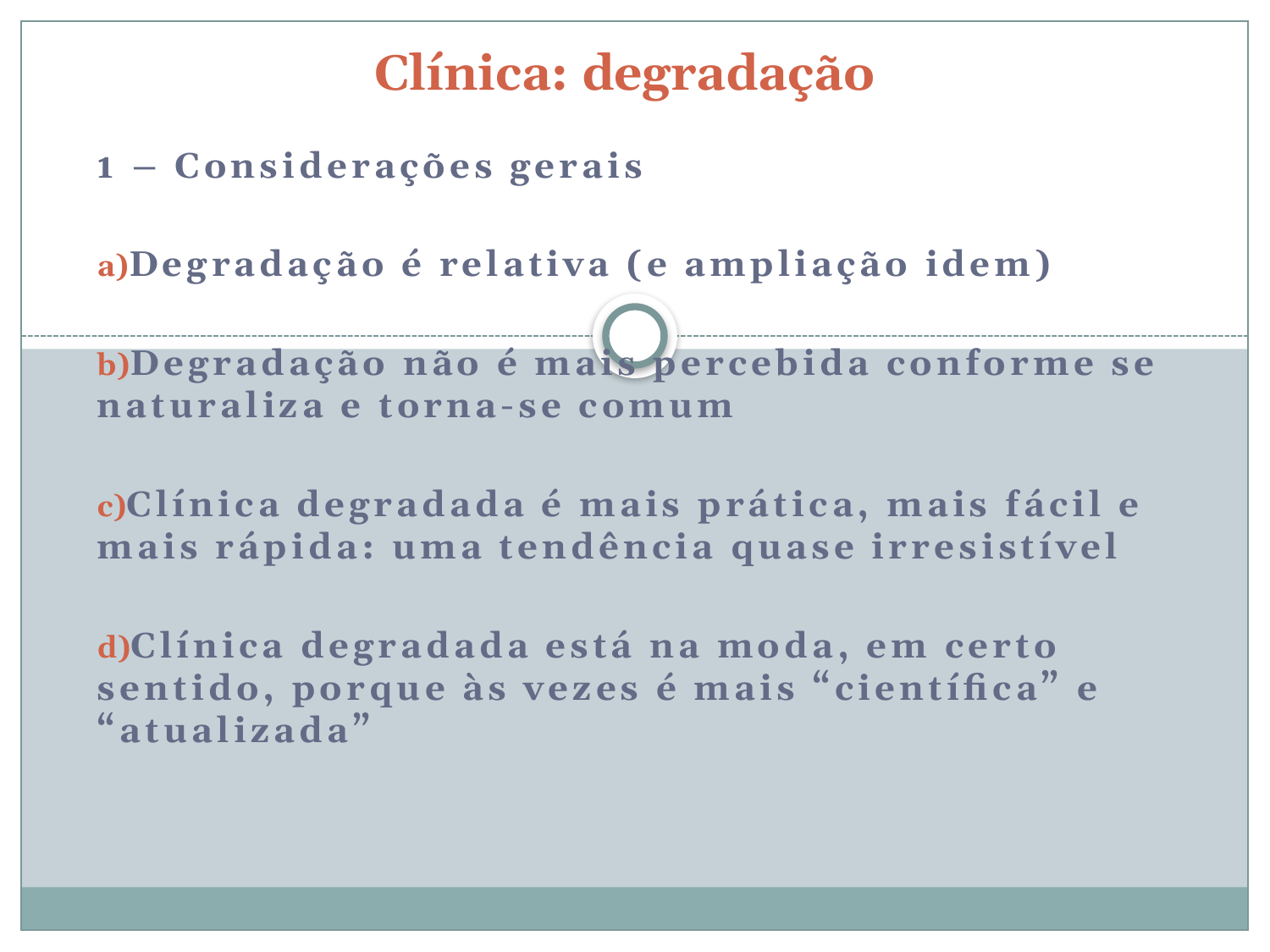

# Clínica: degradação
1 – Considerações gerais

Degradação é relativa (e ampliação idem)

Degradação não é mais percebida conforme se naturaliza e torna-se comum

Clínica degradada é mais prática, mais fácil e mais rápida: uma tendência quase irresistível

Clínica degradada está na moda, em certo sentido, porque às vezes é mais “científica” e “atualizada”